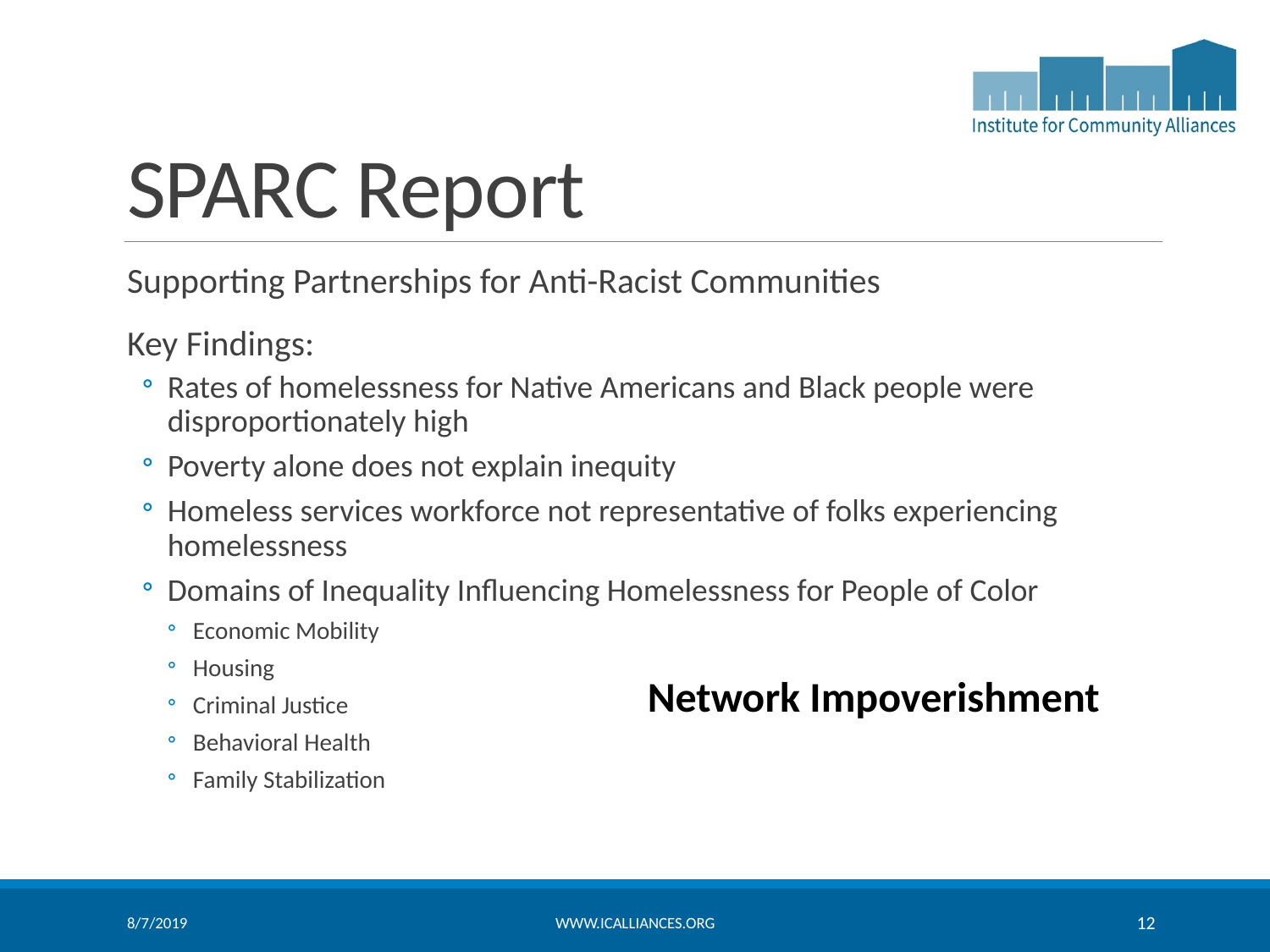

# SPARC Report
Supporting Partnerships for Anti-Racist Communities
Key Findings:
Rates of homelessness for Native Americans and Black people were disproportionately high
Poverty alone does not explain inequity
Homeless services workforce not representative of folks experiencing homelessness
Domains of Inequality Influencing Homelessness for People of Color
Economic Mobility
Housing
Criminal Justice
Behavioral Health
Family Stabilization
Network Impoverishment
8/7/2019
www.icalliances.org
12